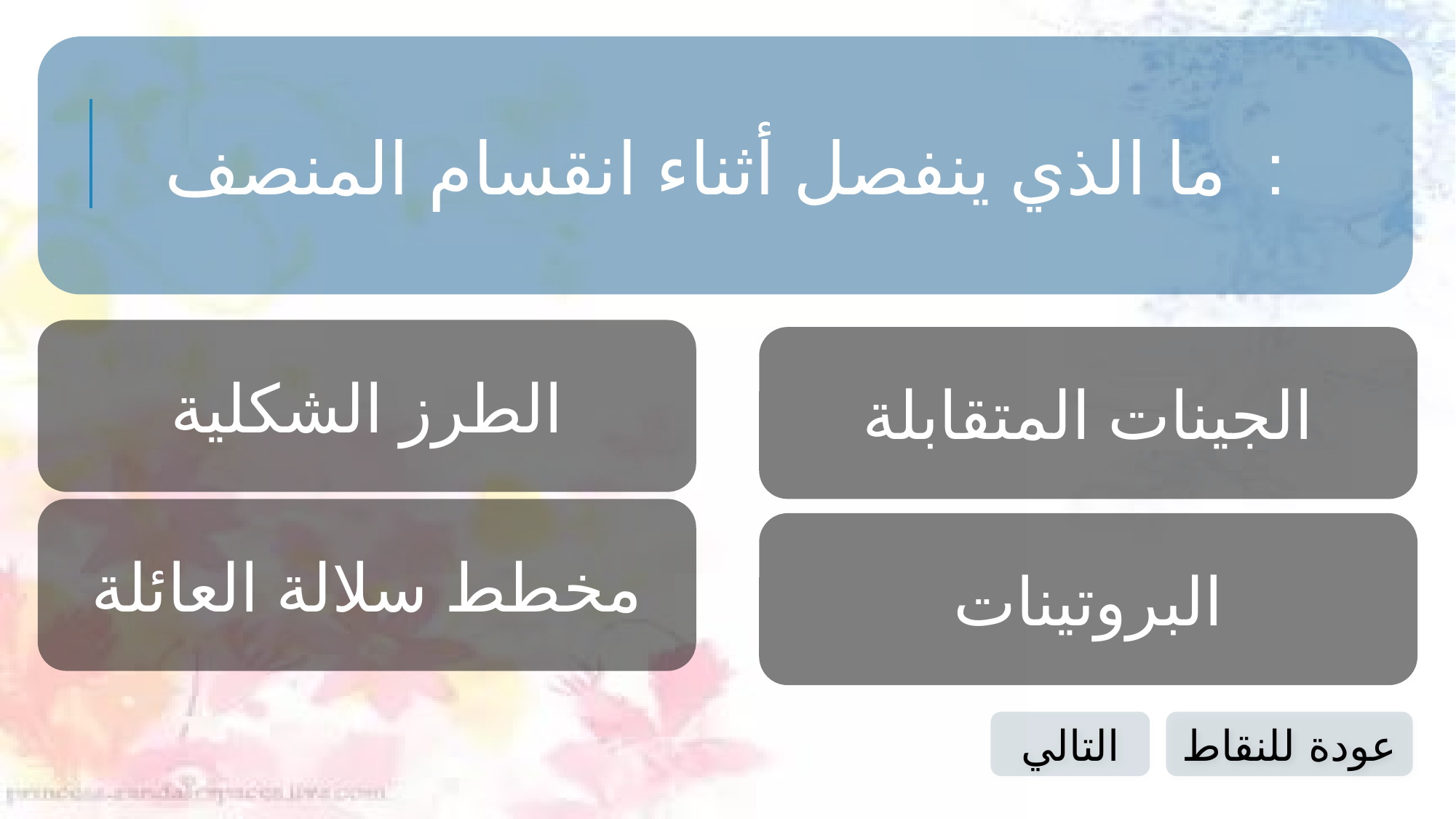

‏ ‏ما الذي ينفصل أثناء انقسام المنصف :
الطرز الشكلية
الجينات المتقابلة
مخطط سلالة العائلة
البروتينات
التالي
عودة للنقاط